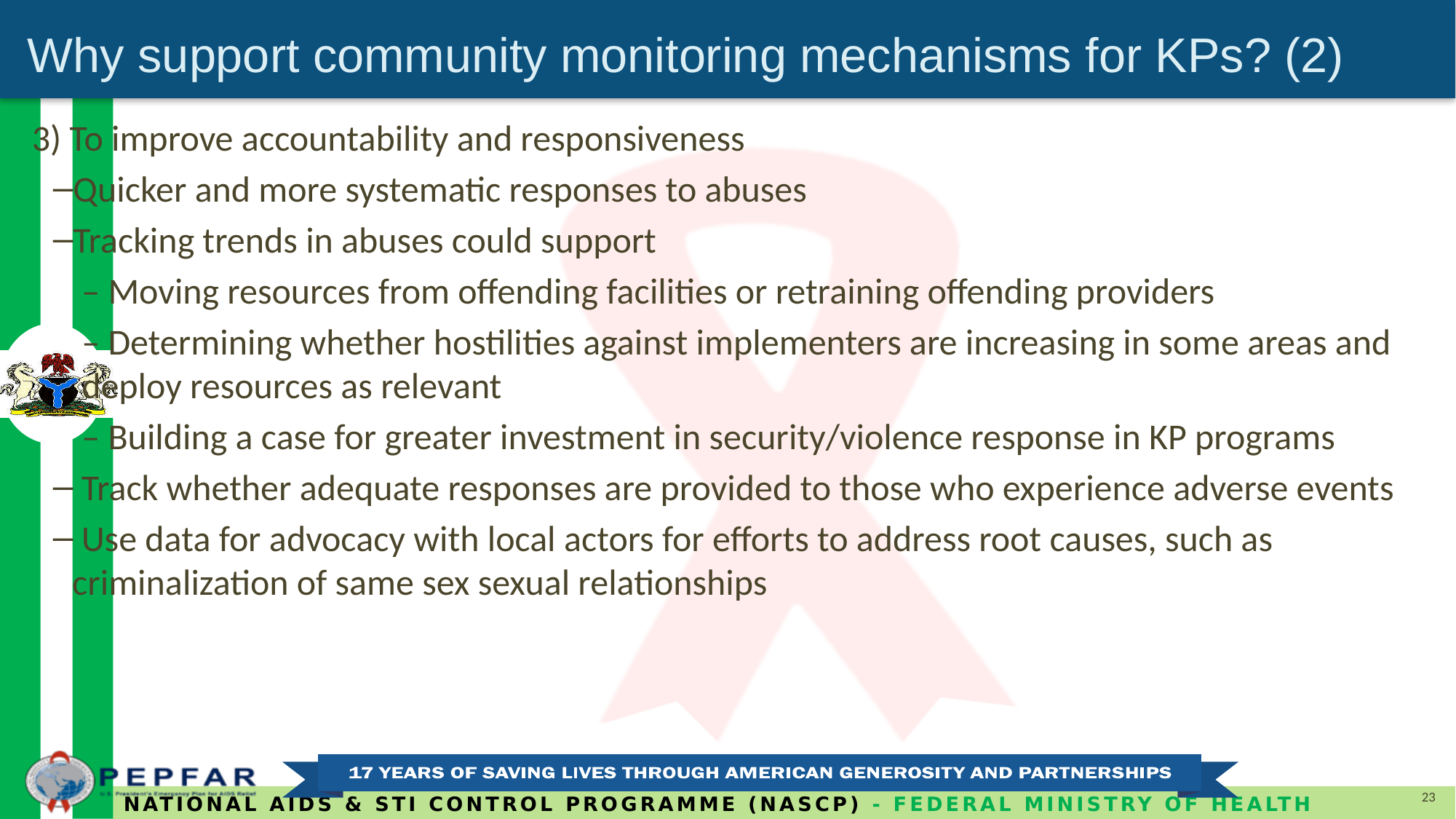

Why support community monitoring mechanisms for KPs? (2)

3) To improve accountability and responsiveness
Quicker and more systematic responses to abuses
Tracking trends in abuses could support
– Moving resources from offending facilities or retraining offending providers
– Determining whether hostilities against implementers are increasing in some areas and deploy resources as relevant
– Building a case for greater investment in security/violence response in KP programs
 Track whether adequate responses are provided to those who experience adverse events
 Use data for advocacy with local actors for efforts to address root causes, such as criminalization of same sex sexual relationships